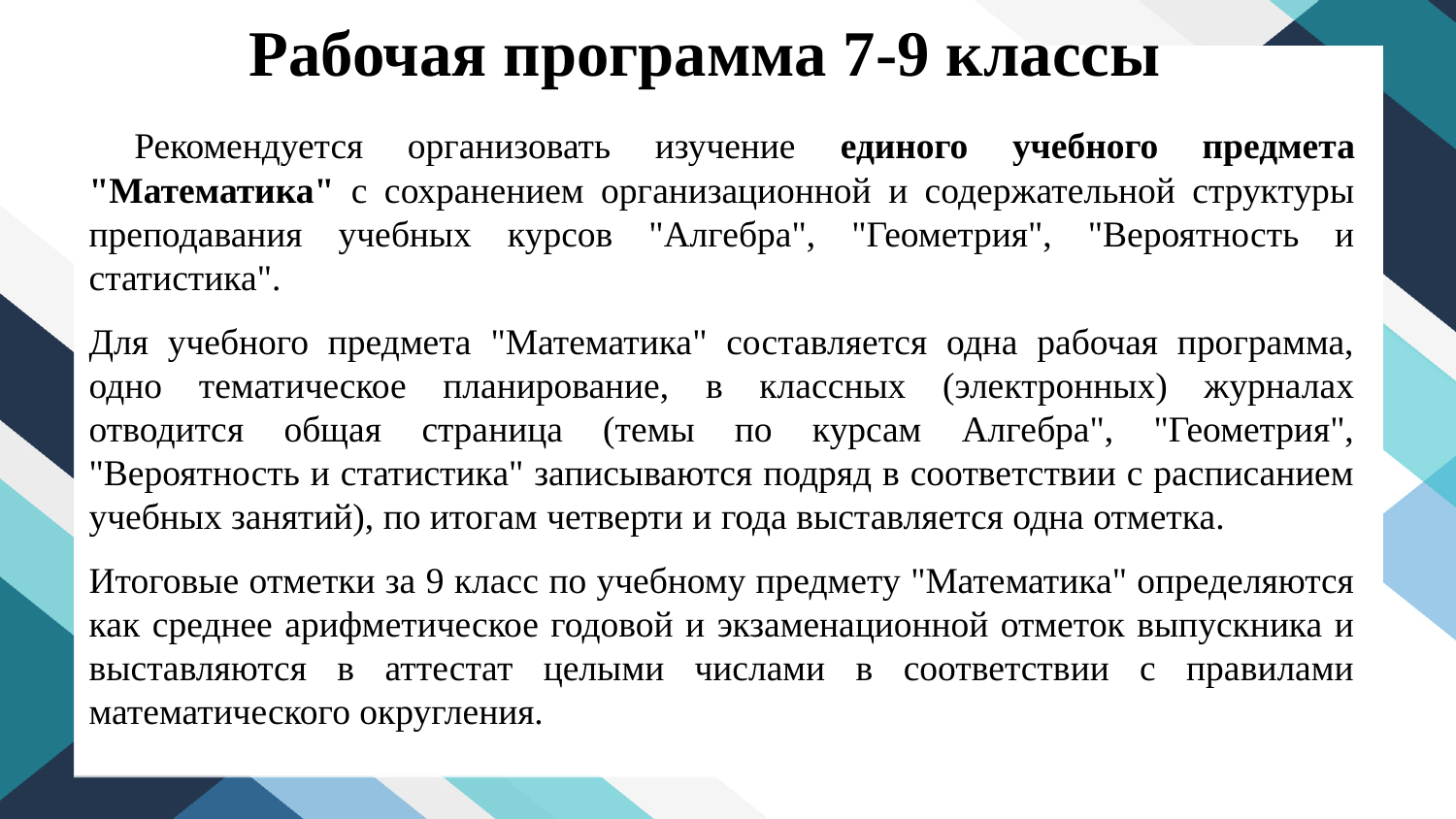

# Рабочая программа 7-9 классы
 Рекомендуется организовать изучение единого учебного предмета
"Математика" с сохранением организационной и содержательной структуры преподавания учебных курсов "Алгебра", "Геометрия", "Вероятность и статистика".
Для учебного предмета "Математика" составляется одна рабочая программа, одно тематическое планирование, в классных (электронных) журналах отводится общая страница (темы по курсам Алгебра", "Геометрия", "Вероятность и статистика" записываются подряд в соответствии с расписанием учебных занятий), по итогам четверти и года выставляется одна отметка.
Итоговые отметки за 9 класс по учебному предмету "Математика" определяются как среднее арифметическое годовой и экзаменационной отметок выпускника и выставляются в аттестат целыми числами в соответствии с правилами математического округления.